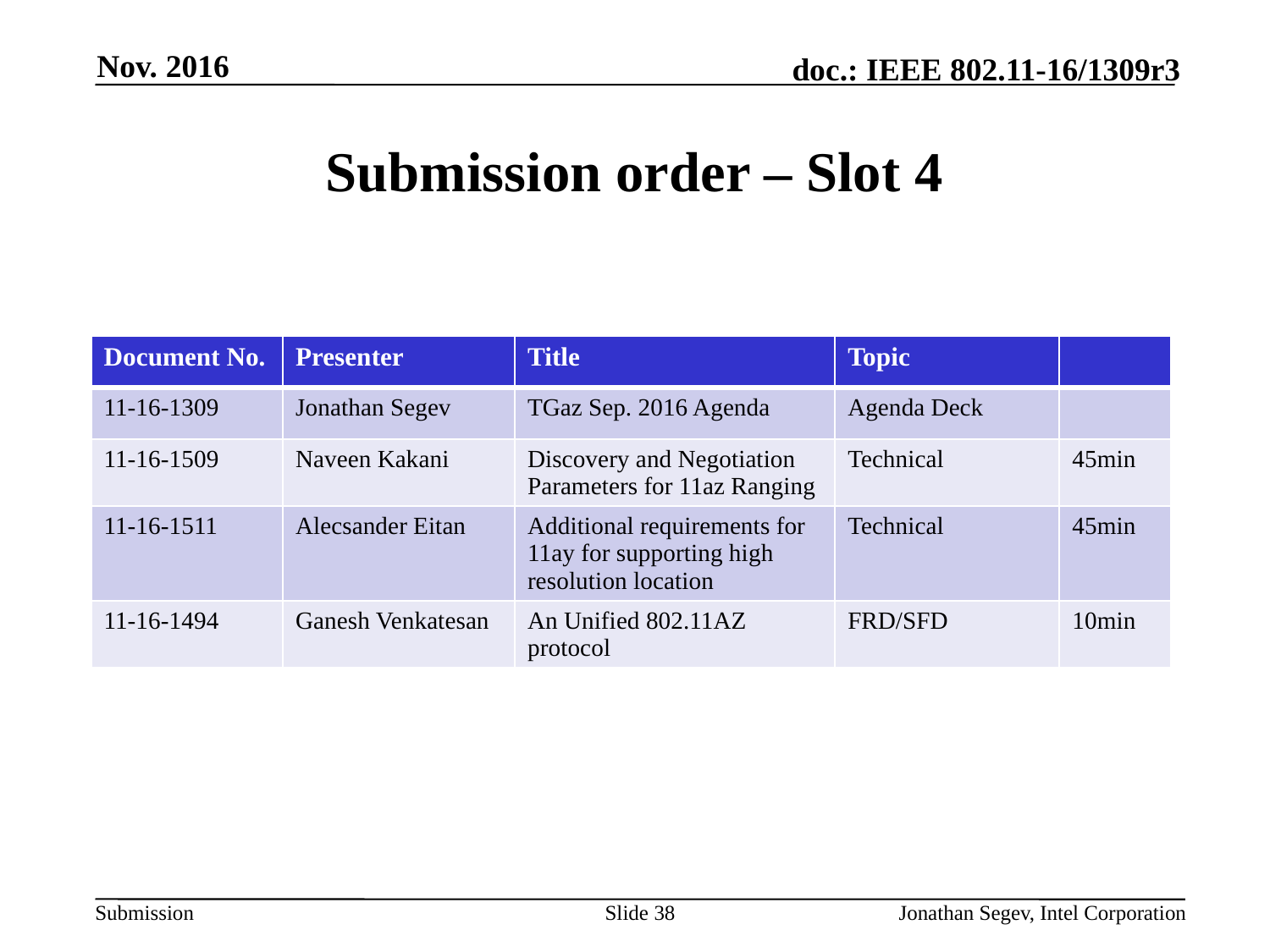

Nov. 2016
# Submission order – Slot 4

| Document No. | Presenter | Title | Topic |  |
| --- | --- | --- | --- | --- |
| 11-16-1309 | Jonathan Segev | TGaz Sep. 2016 Agenda | Agenda Deck |  |
| 11-16-1509 | Naveen Kakani | Discovery and Negotiation Parameters for 11az Ranging | Technical | 45min |
| 11-16-1511 | Alecsander Eitan | Additional requirements for 11ay for supporting high resolution location | Technical | 45min |
| 11-16-1494 | Ganesh Venkatesan | An Unified 802.11AZ protocol | FRD/SFD | 10min |
Slide 38
Jonathan Segev, Intel Corporation